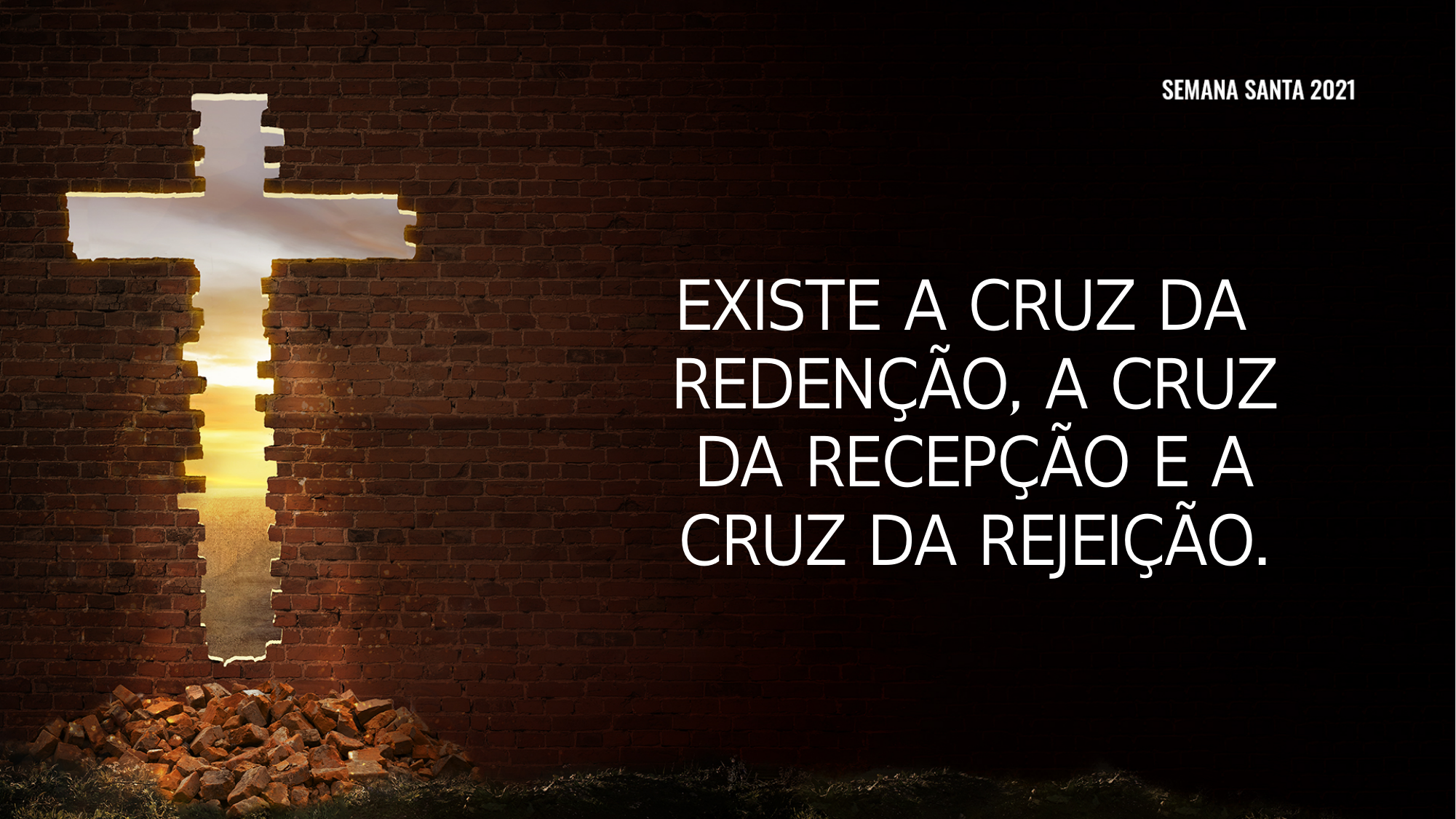

Existe a cruz da redenção, a cruz da recepção e a cruz da rejeição.